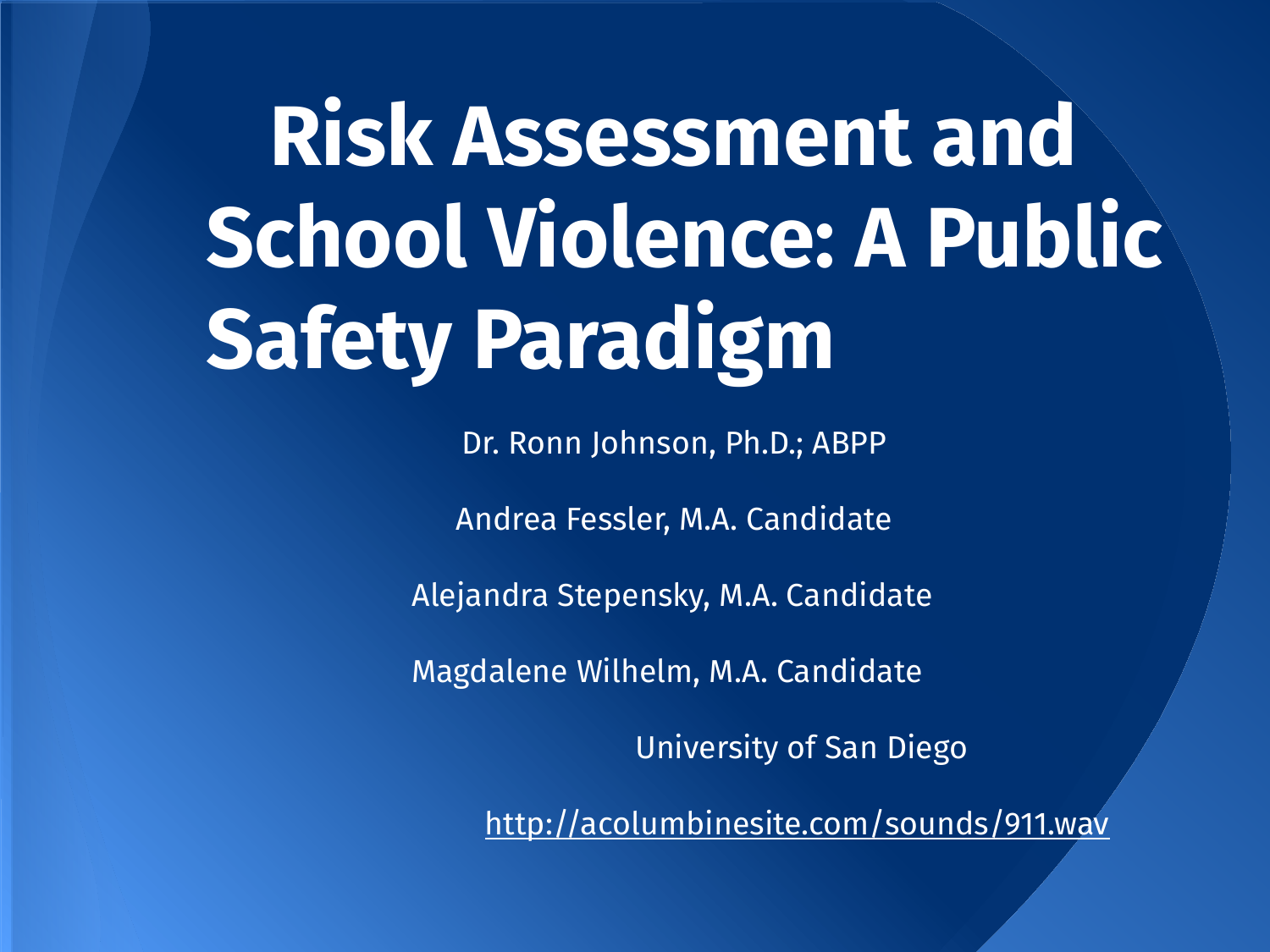

# Risk Assessment and School Violence: A Public Safety Paradigm
Dr. Ronn Johnson, Ph.D.; ABPP
Andrea Fessler, M.A. Candidate
Alejandra Stepensky, M.A. Candidate
Magdalene Wilhelm, M.A. Candidate
University of San Diego
http://acolumbinesite.com/sounds/911.wav